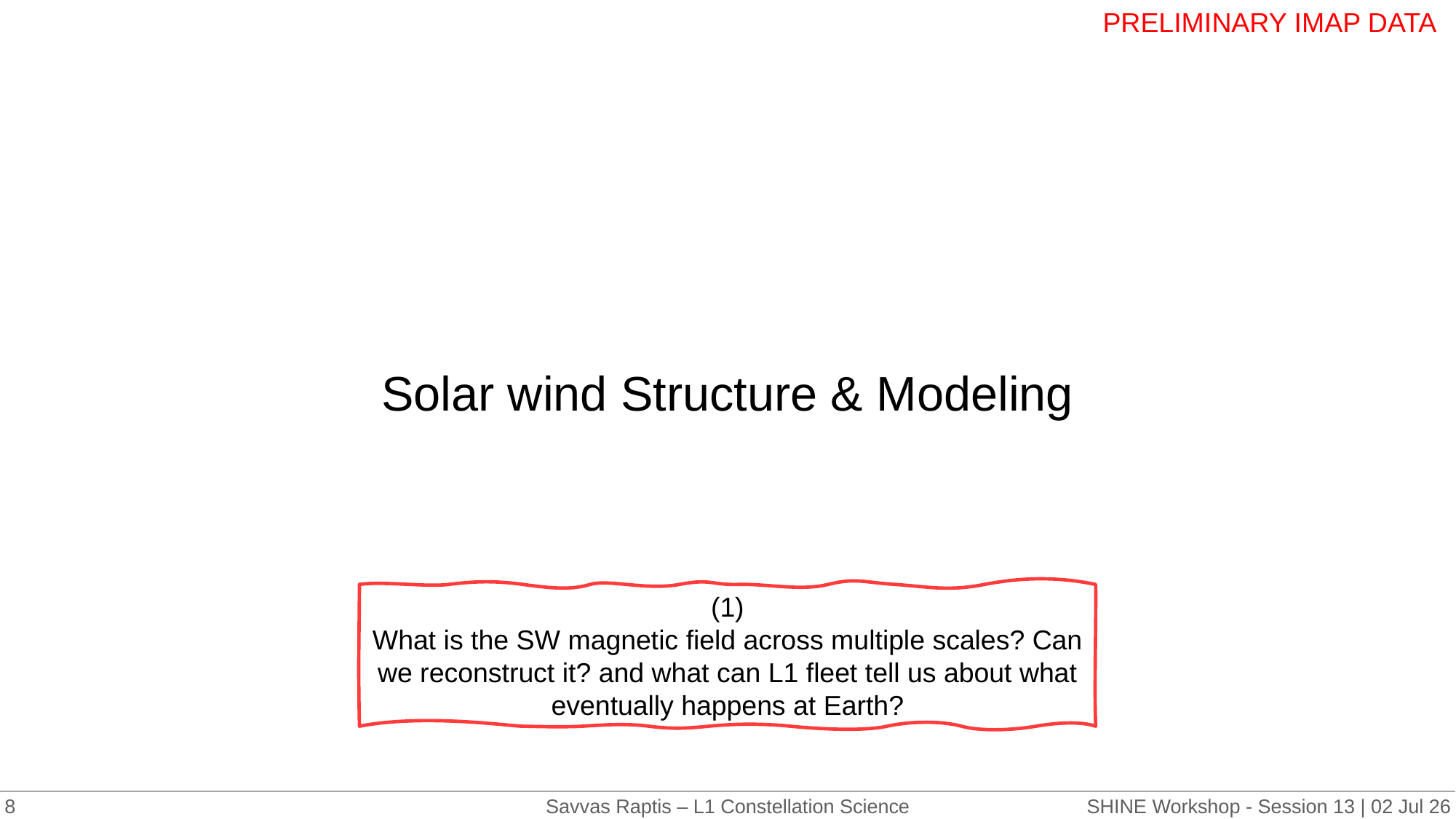

PRELIMINARY IMAP DATA
# Solar wind Structure & Modeling
(1)
What is the SW magnetic field across multiple scales? Can we reconstruct it? and what can L1 fleet tell us about what eventually happens at Earth?